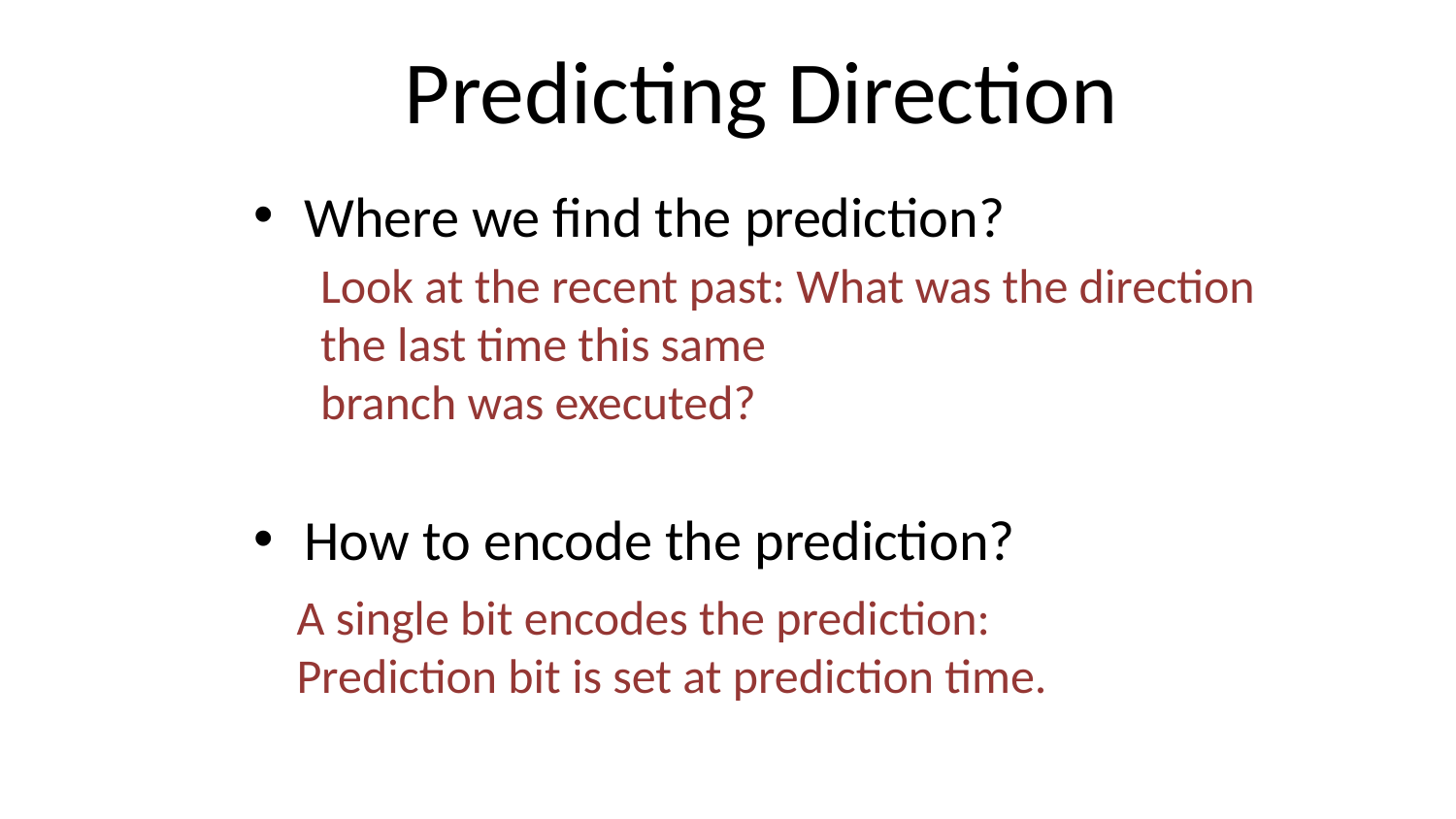

Predicting Direction
Where we find the prediction?

How to encode the prediction?
Look at the recent past: What was the direction the last time this same
branch was executed?

A single bit encodes the prediction: Prediction bit is set at prediction time.